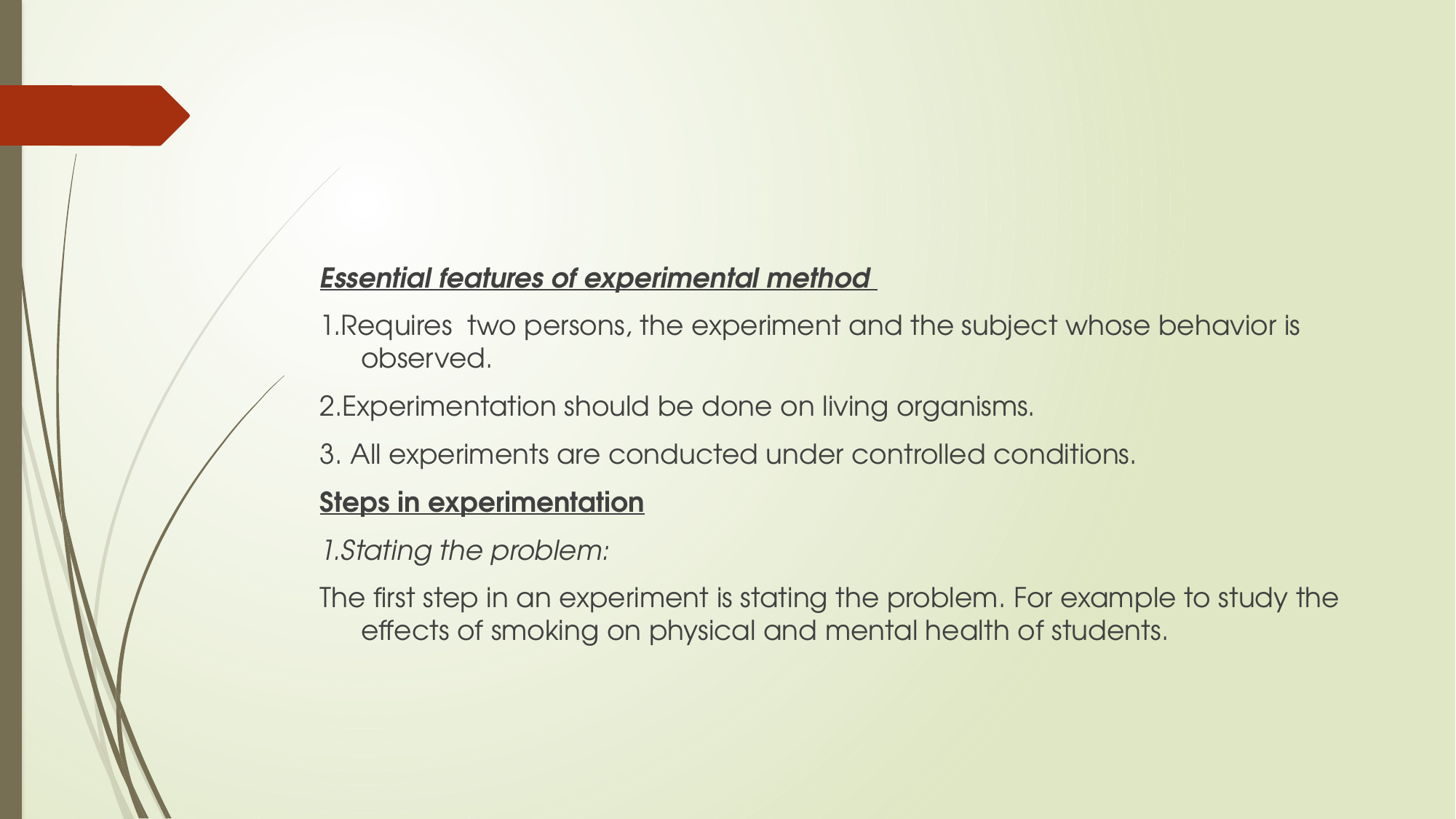

#
Essential features of experimental method
1.Requires  two persons, the experiment and the subject whose behavior is observed.
2.Experimentation should be done on living organisms.
3. All experiments are conducted under controlled conditions.
Steps in experimentation
1.Stating the problem:
The first step in an experiment is stating the problem. For example to study the effects of smoking on physical and mental health of students.